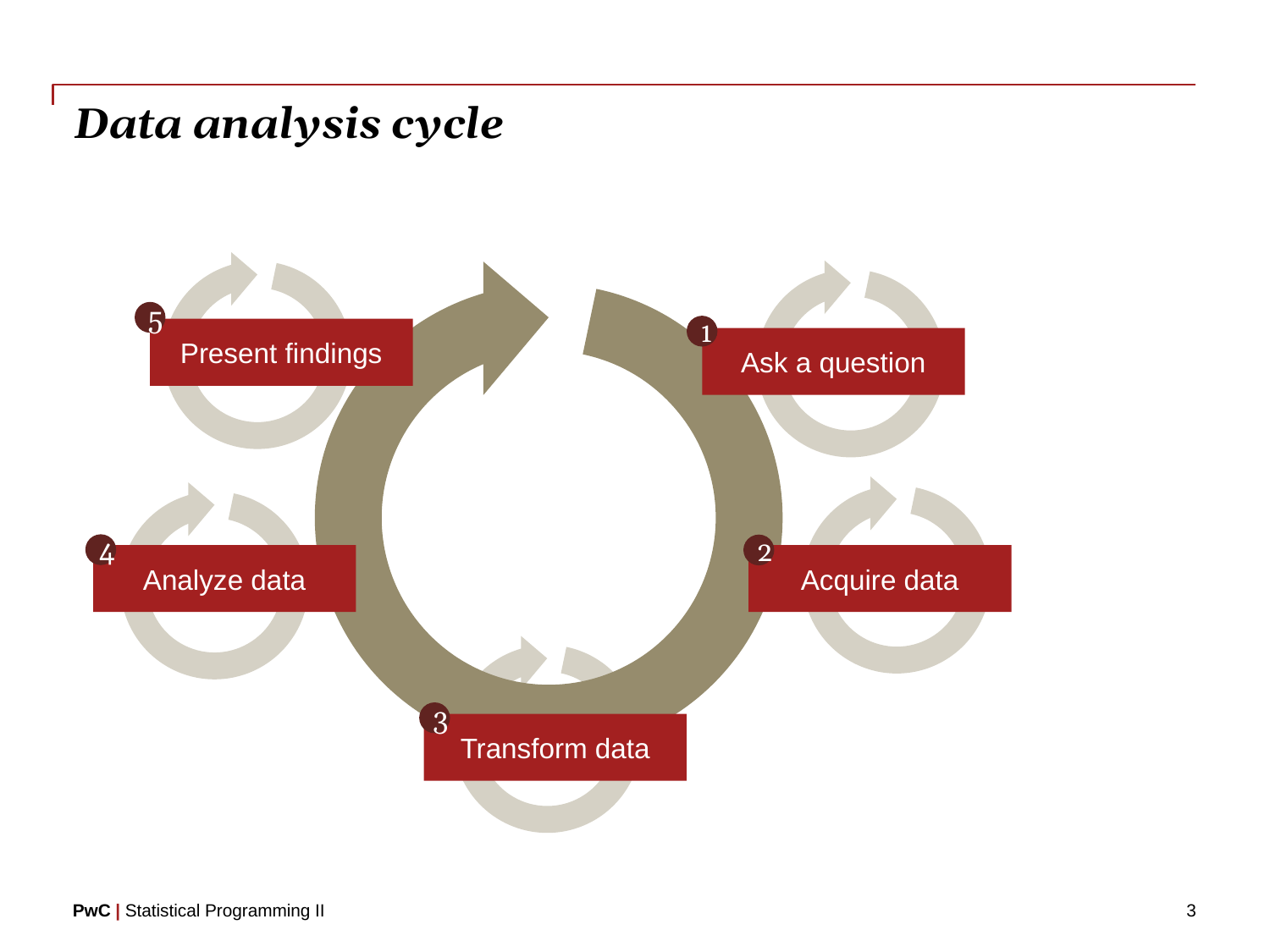

# Data analysis cycle

5
1
Present findings
Ask a question

4
2
Analyze data
Acquire data

3
Transform data
3